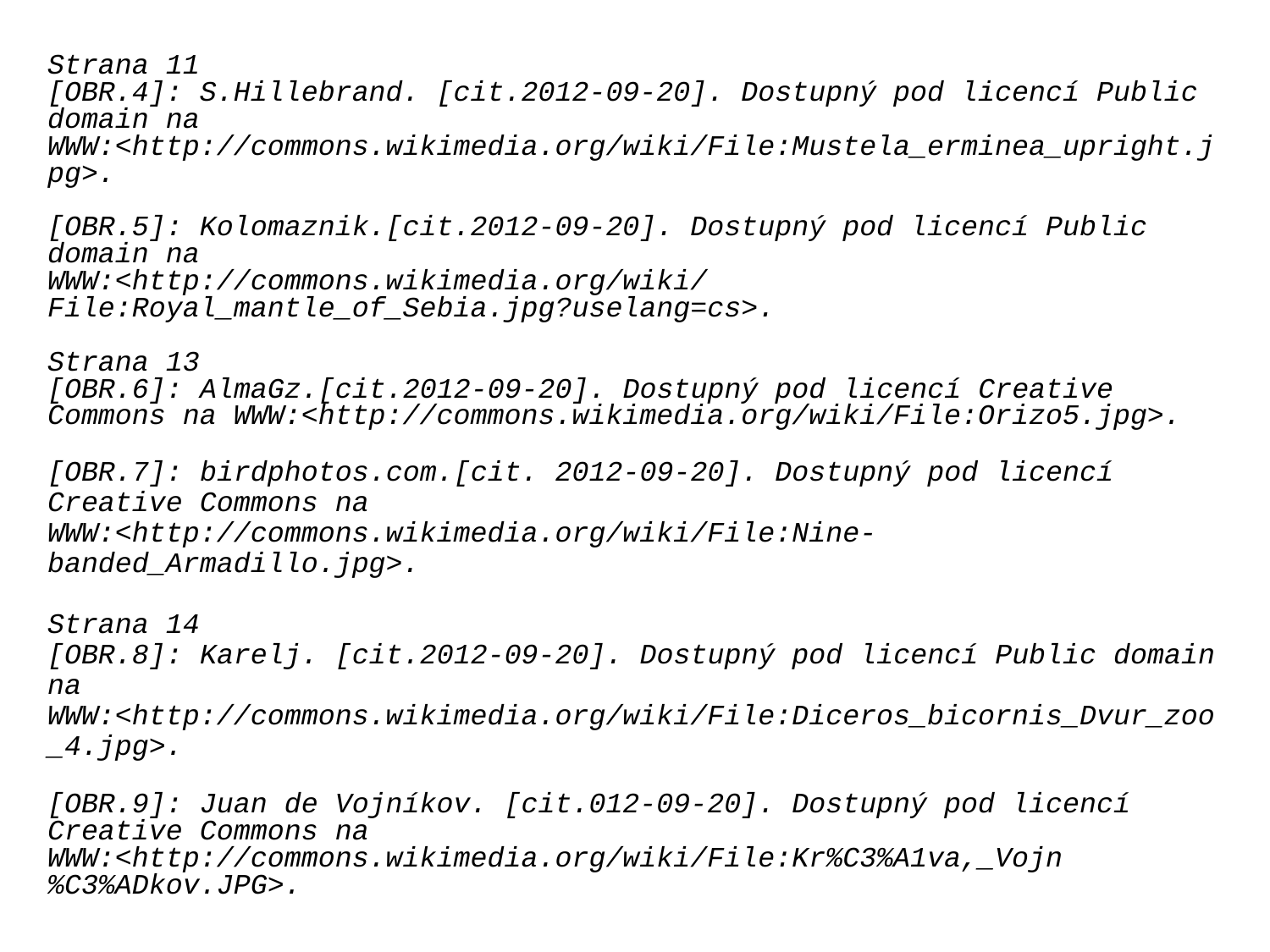

Strana 11
[OBR.4]: S.Hillebrand. [cit.2012-09-20]. Dostupný pod licencí Public domain na WWW:<http://commons.wikimedia.org/wiki/File:Mustela_erminea_upright.jpg>.

[OBR.5]: Kolomaznik.[cit.2012-09-20]. Dostupný pod licencí Public domain na
WWW:<http://commons.wikimedia.org/wiki/File:Royal_mantle_of_Sebia.jpg?uselang=cs>.

Strana 13
[OBR.6]: AlmaGz.[cit.2012-09-20]. Dostupný pod licencí Creative Commons na WWW:<http://commons.wikimedia.org/wiki/File:Orizo5.jpg>.

[OBR.7]: birdphotos.com.[cit. 2012-09-20]. Dostupný pod licencí Creative Commons na
WWW:<http://commons.wikimedia.org/wiki/File:Nine-banded_Armadillo.jpg>.

Strana 14
[OBR.8]: Karelj. [cit.2012-09-20]. Dostupný pod licencí Public domain na WWW:<http://commons.wikimedia.org/wiki/File:Diceros_bicornis_Dvur_zoo_4.jpg>.

[OBR.9]: Juan de Vojníkov. [cit.012-09-20]. Dostupný pod licencí Creative Commons na
WWW:<http://commons.wikimedia.org/wiki/File:Kr%C3%A1va,_Vojn%C3%ADkov.JPG>.